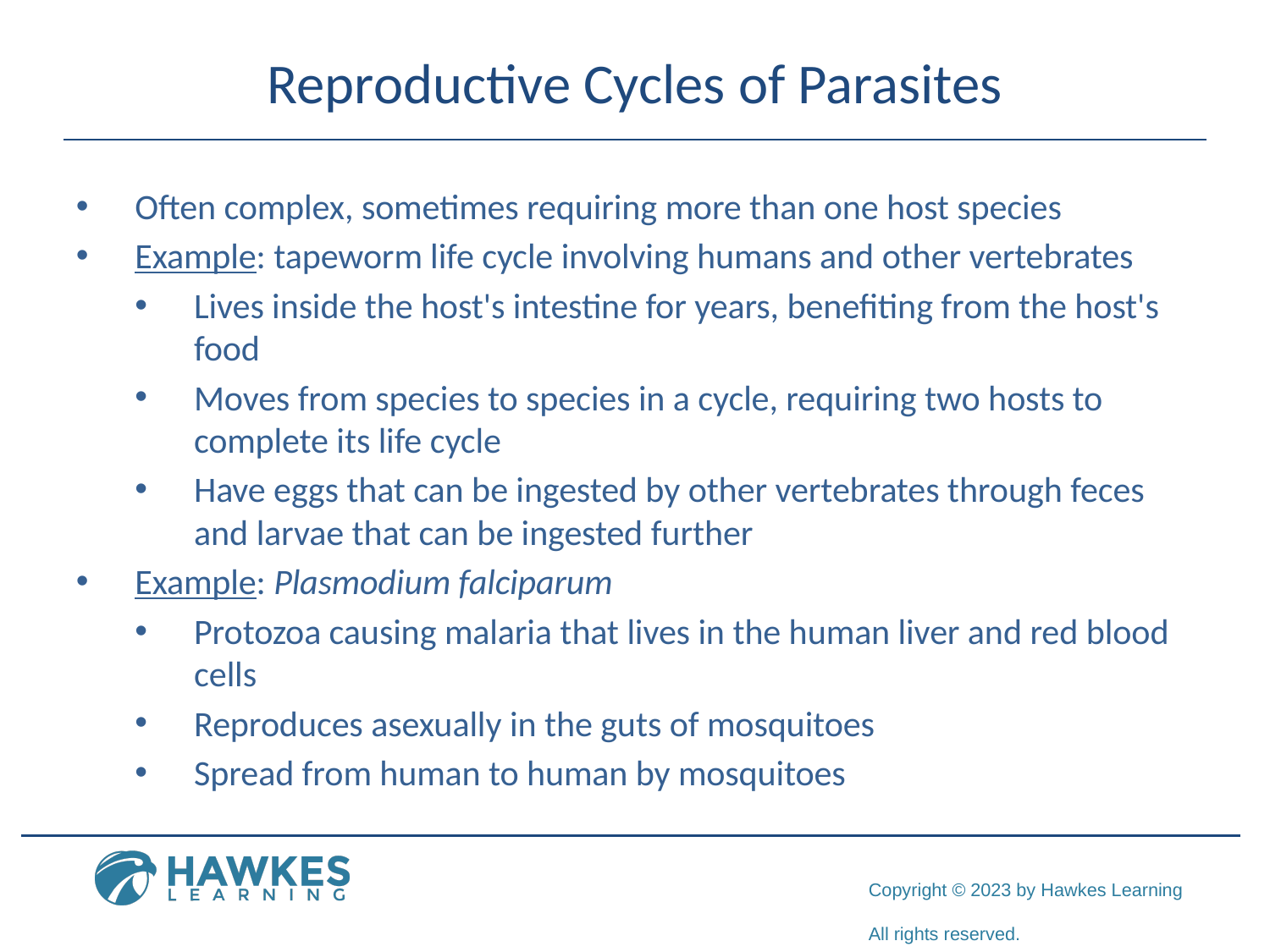

# Reproductive Cycles of Parasites
Often complex, sometimes requiring more than one host species
Example: tapeworm life cycle involving humans and other vertebrates
Lives inside the host's intestine for years, benefiting from the host's food
Moves from species to species in a cycle, requiring two hosts to complete its life cycle
Have eggs that can be ingested by other vertebrates through feces and larvae that can be ingested further
Example: Plasmodium falciparum
Protozoa causing malaria that lives in the human liver and red blood cells
Reproduces asexually in the guts of mosquitoes
Spread from human to human by mosquitoes